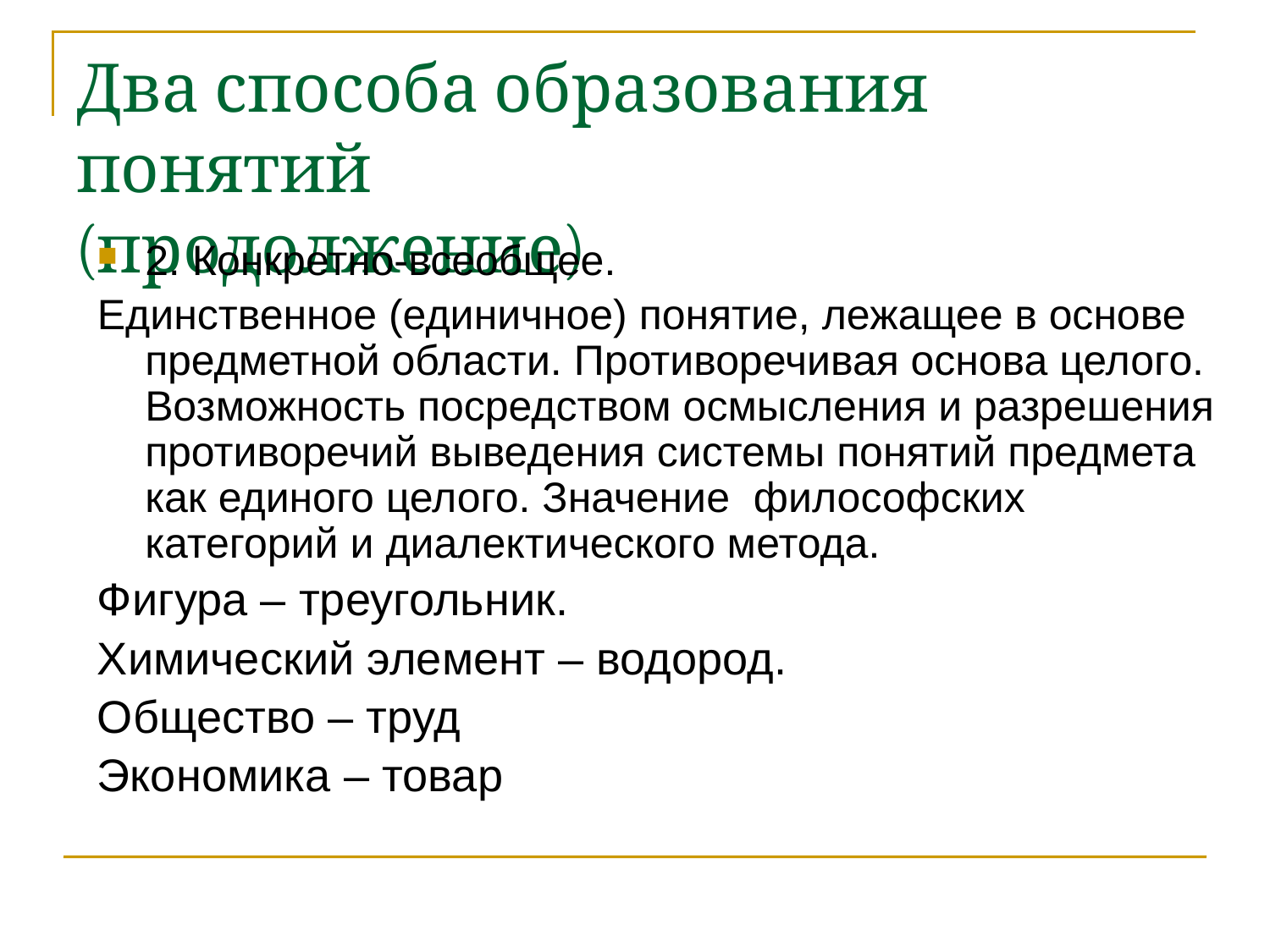

# Два способа образования понятий (продолжение)
2. Конкретно-всеобщее.
Единственное (единичное) понятие, лежащее в основе предметной области. Противоречивая основа целого. Возможность посредством осмысления и разрешения противоречий выведения системы понятий предмета как единого целого. Значение  философских категорий и диалектического метода.
Фигура – треугольник.
Химический элемент – водород.
Общество – труд
Экономика – товар